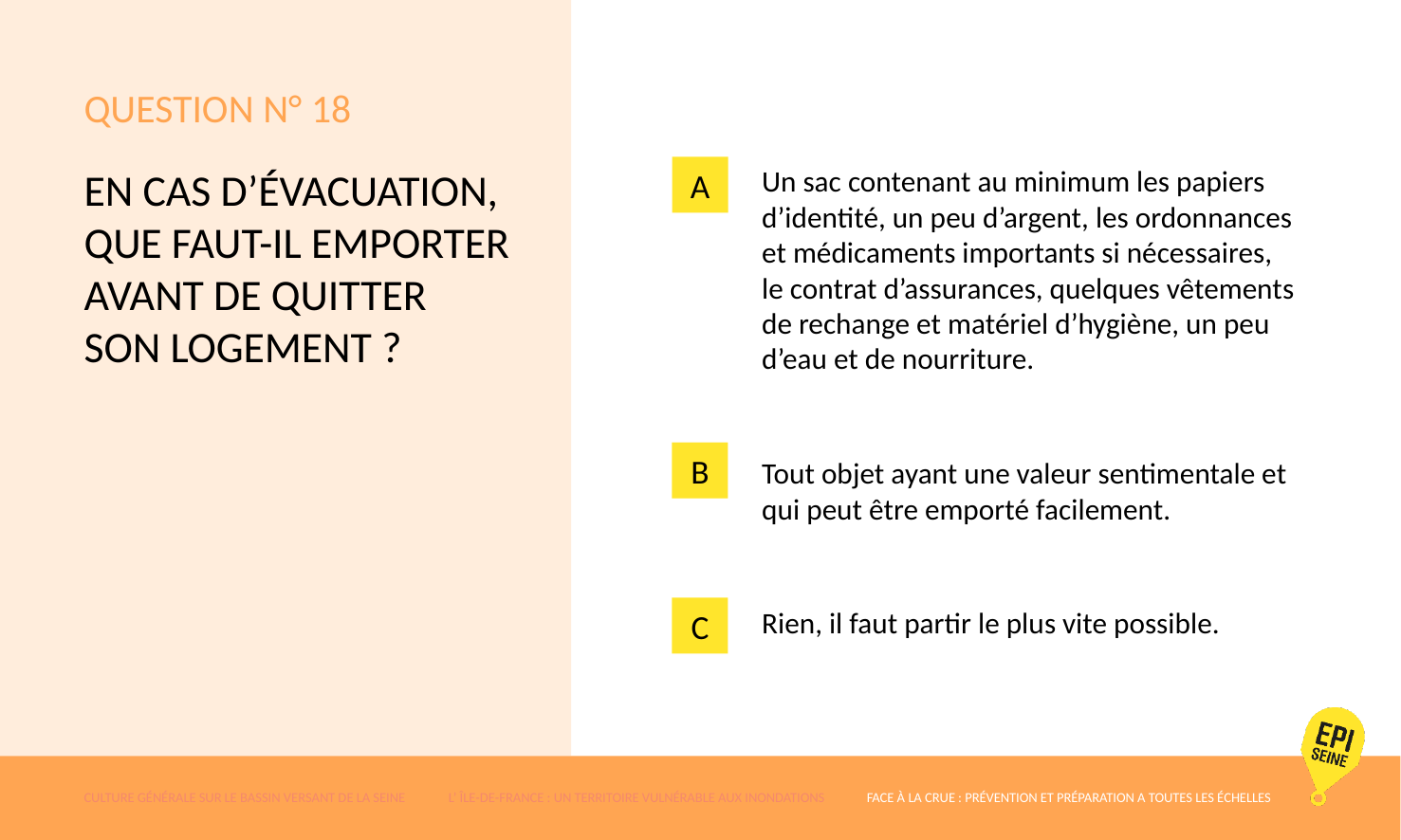

# QUESTION N° 18
a
EN CAS D’ÉVACUATION, QUE FAUT-IL EMPORTER AVANT DE QUITTER SON LOGEMENT ?
Un sac contenant au minimum les papiers d’identité, un peu d’argent, les ordonnances et médicaments importants si nécessaires, le contrat d’assurances, quelques vêtements de rechange et matériel d’hygiène, un peu d’eau et de nourriture.
Tout objet ayant une valeur sentimentale et qui peut être emporté facilement.
Rien, il faut partir le plus vite possible.
B
C
CULTURE GÉNÉRALE SUR LE BASSIN VERSANT DE LA SEINE